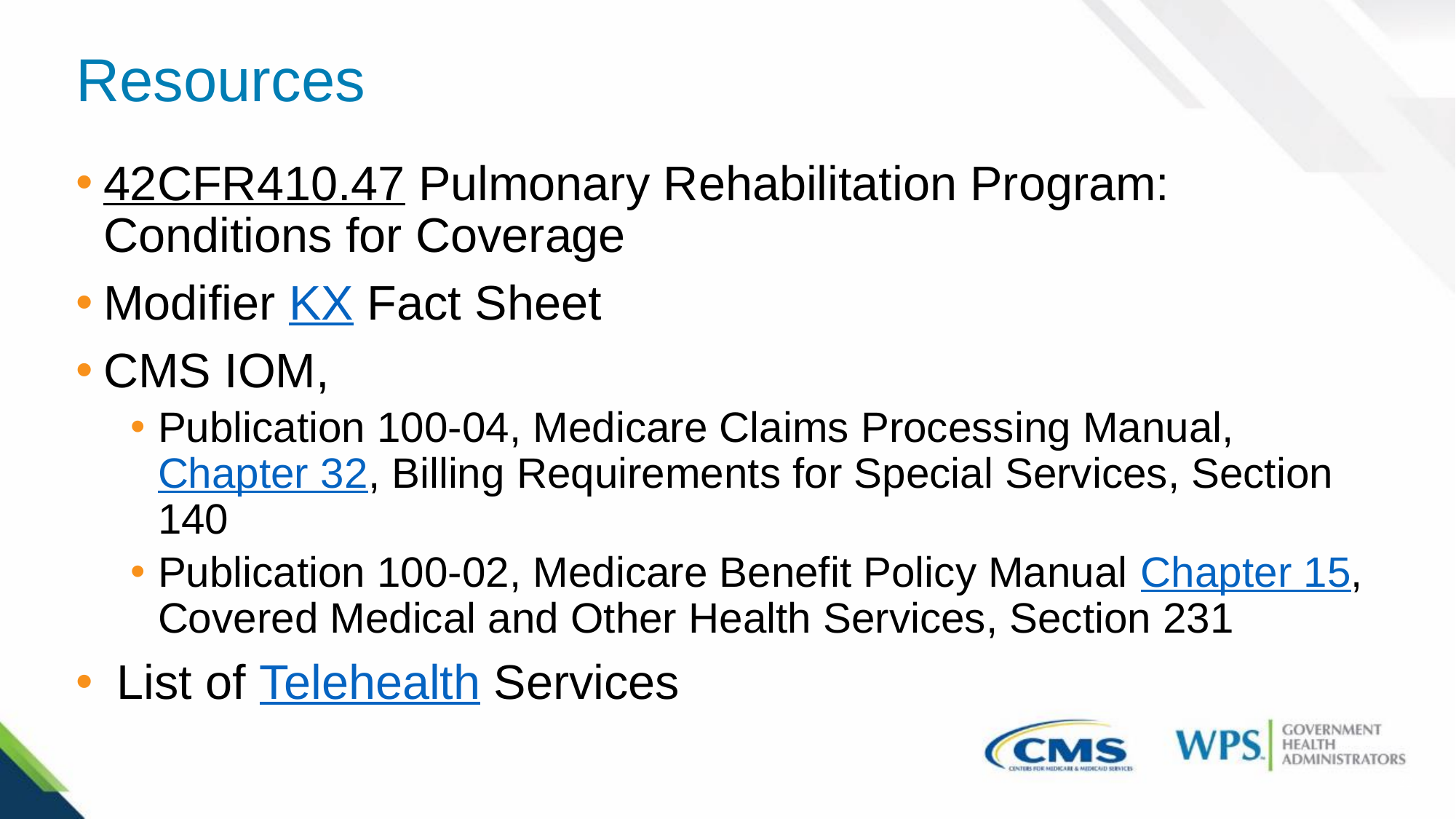

# Resources
42CFR410.47 Pulmonary Rehabilitation Program: Conditions for Coverage
Modifier KX Fact Sheet
CMS IOM,
Publication 100-04, Medicare Claims Processing Manual, Chapter 32, Billing Requirements for Special Services, Section 140
Publication 100-02, Medicare Benefit Policy Manual Chapter 15, Covered Medical and Other Health Services, Section 231
 List of Telehealth Services